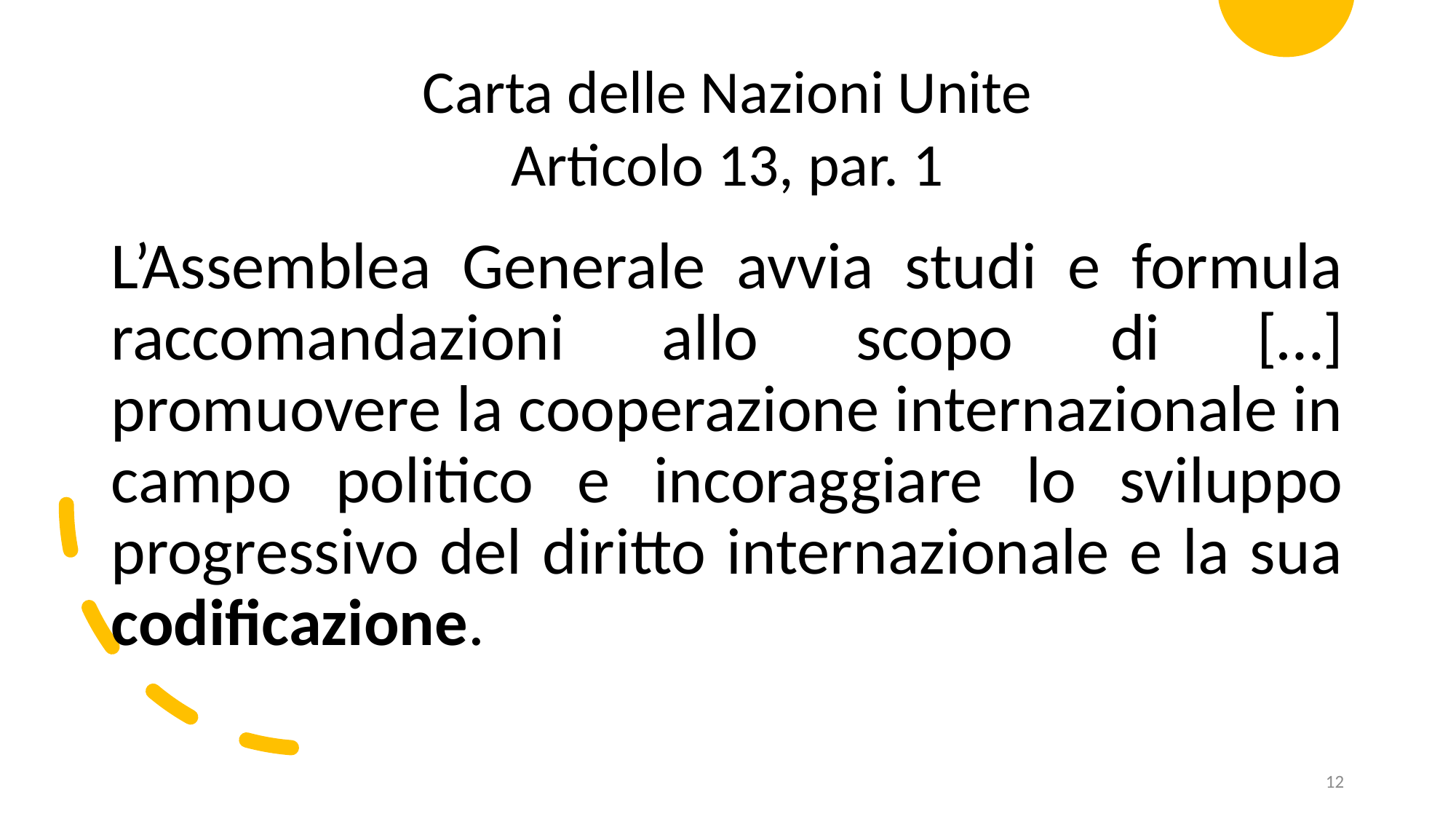

Carta delle Nazioni Unite
Articolo 13, par. 1

L’Assemblea Generale avvia studi e formula raccomandazioni allo scopo di […] promuovere la cooperazione internazionale in campo politico e incoraggiare lo sviluppo progressivo del diritto internazionale e la sua codificazione.

12